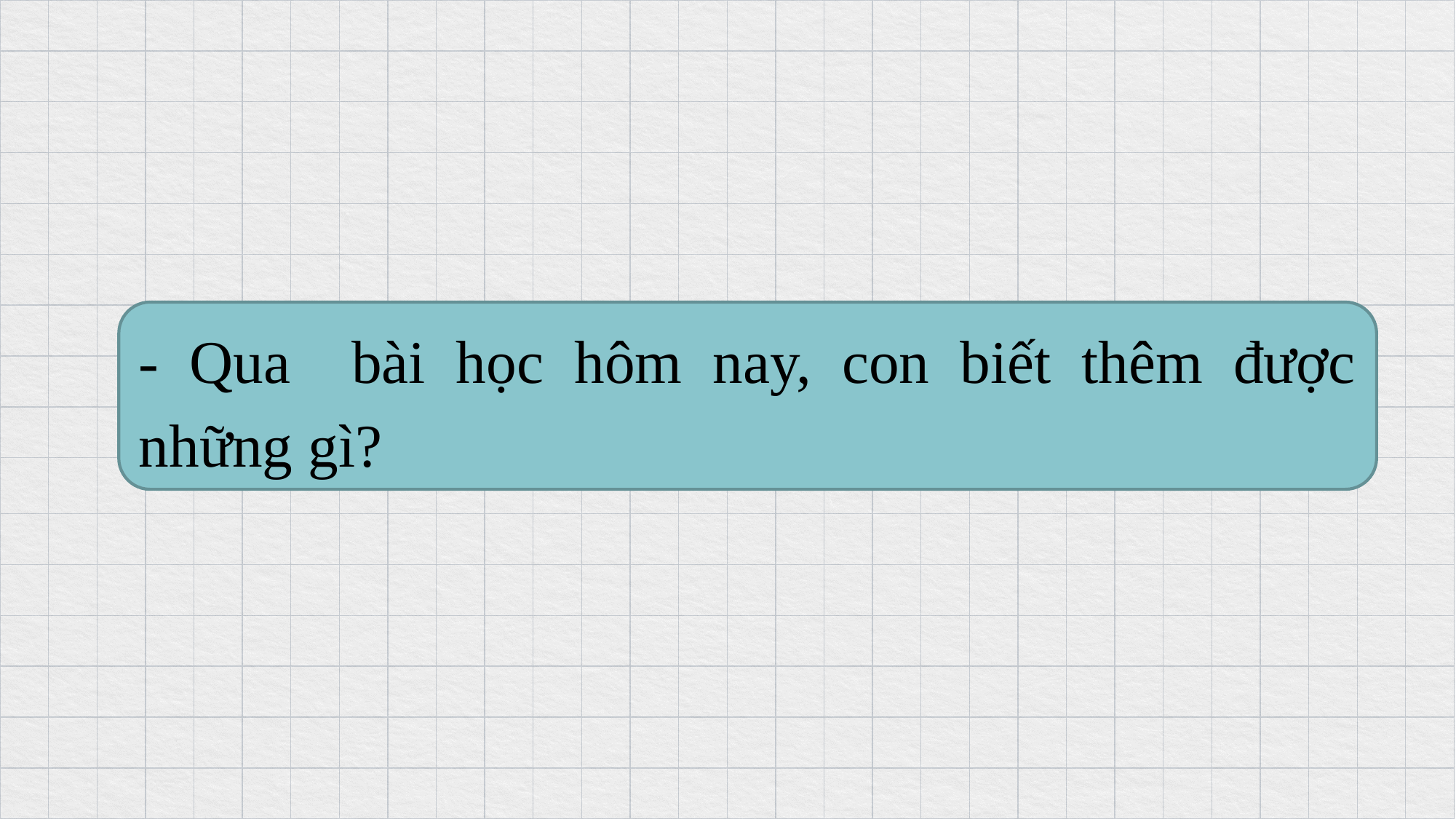

- Qua  bài học hôm nay, con biết thêm được những gì?